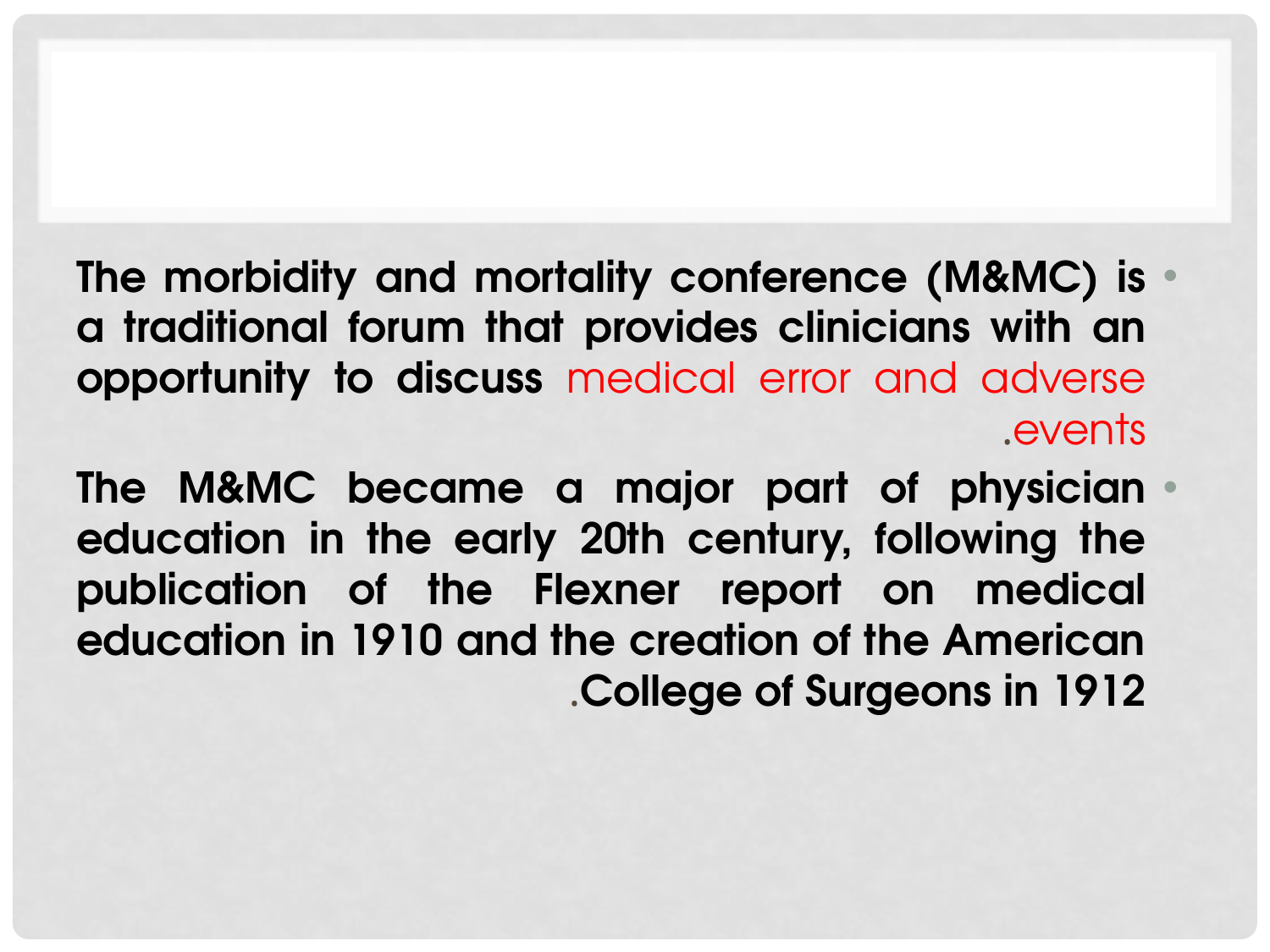

#
The morbidity and mortality conference (M&MC) is a traditional forum that provides clinicians with an opportunity to discuss medical error and adverse events.
The M&MC became a major part of physician education in the early 20th century, following the publication of the Flexner report on medical education in 1910 and the creation of the American College of Surgeons in 1912.